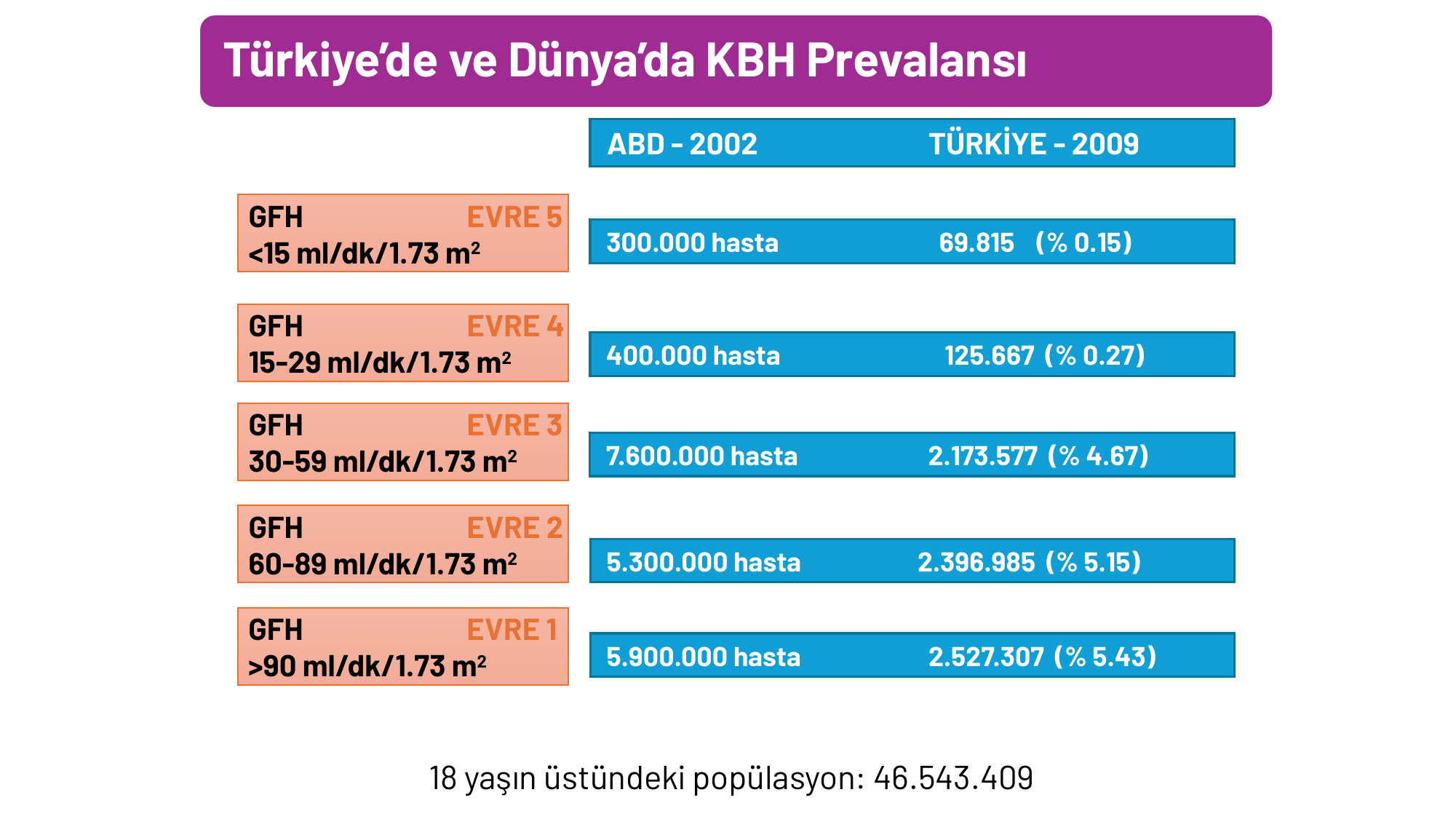

Türkiye’de ve Dünya’da KBH Prevalansı
 ABD - 2002		TÜRKİYE - 2009
GFH		EVRE 5
<15 ml/dk/1.73 m2
 300.000 hasta		  69.815    (% 0.15)
GFH		EVRE 4
15-29 ml/dk/1.73 m2
 400.000 hasta	 	   125.667  (% 0.27)
GFH		EVRE 3
30-59 ml/dk/1.73 m2
 7.600.000 hasta		2.173.577  (% 4.67)
GFH		EVRE 2
60-89 ml/dk/1.73 m2
 5.300.000 hasta 	                  2.396.985  (% 5.15)
GFH		EVRE 1
>90 ml/dk/1.73 m2
 5.900.000 hasta		2.527.307  (% 5.43)
18 yaşın üstündeki popülasyon: 46.543.409